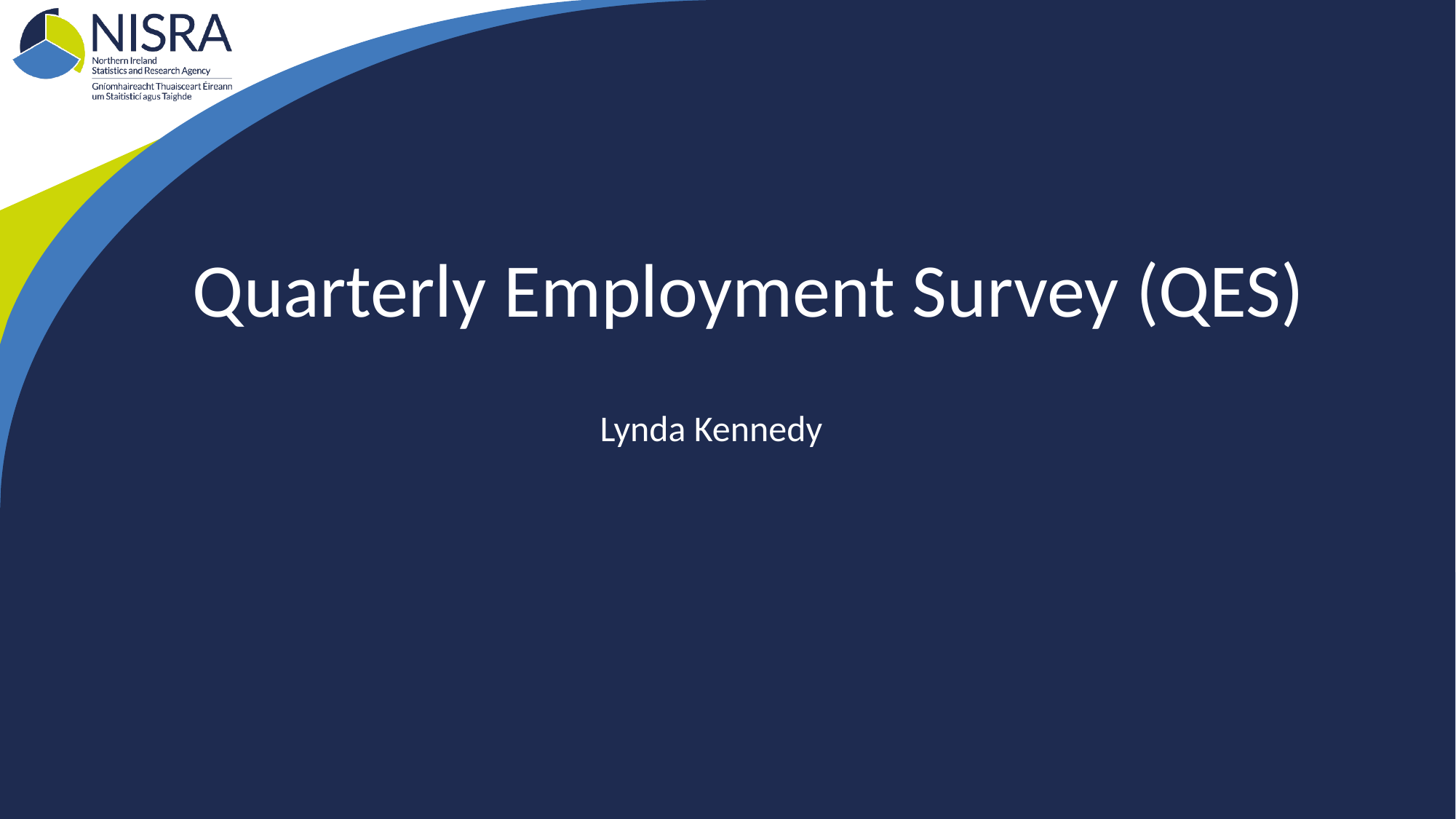

# Quarterly Employment Survey (QES)
Lynda Kennedy